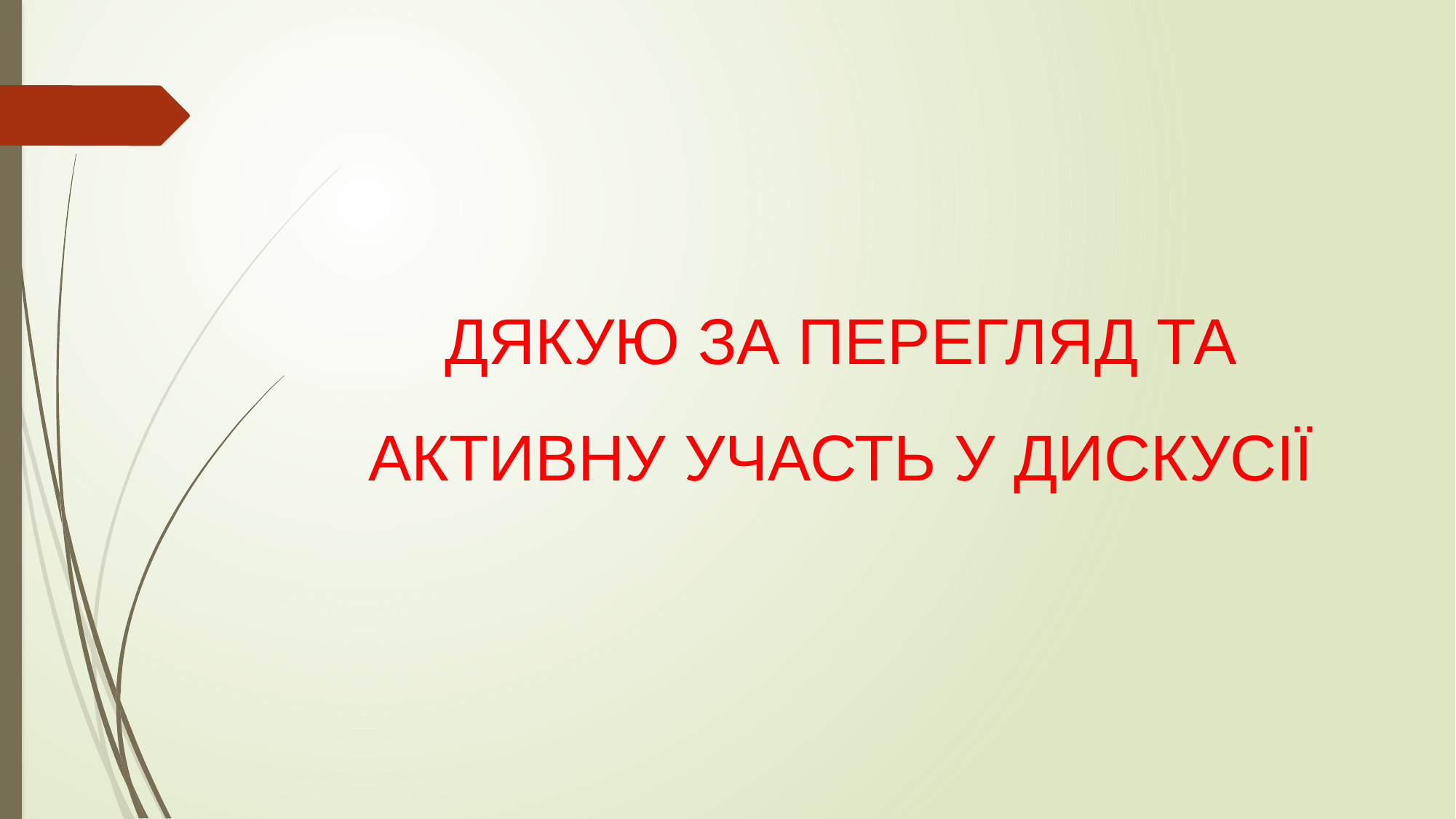

ДЯКУЮ ЗА ПЕРЕГЛЯД ТА АКТИВНУ УЧАСТЬ У ДИСКУСІЇ